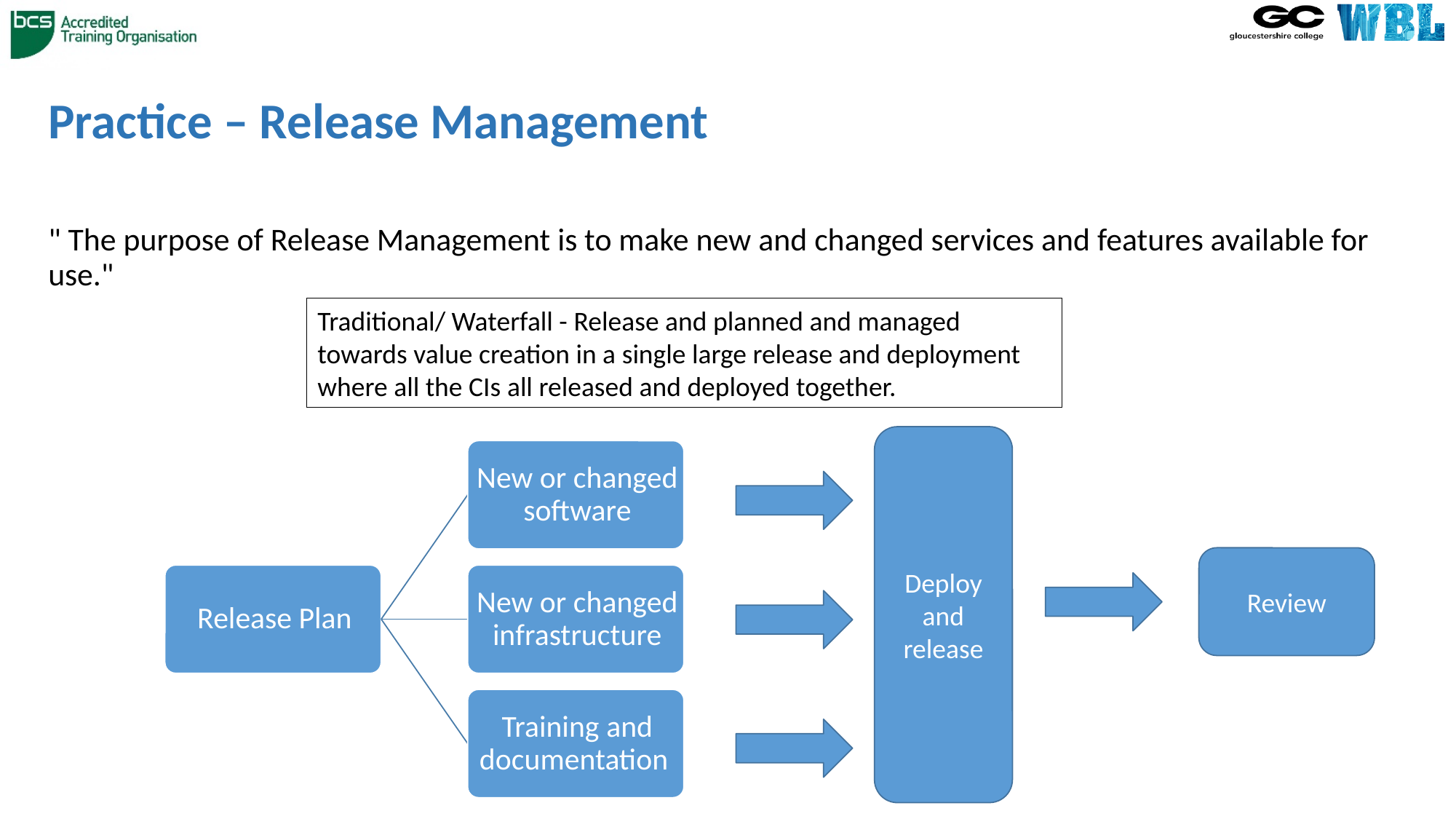

# Practice – Release Management
" The purpose of Release Management is to make new and changed services and features available for use."
Traditional/ Waterfall - Release and planned and managed towards value creation in a single large release and deployment where all the CIs all released and deployed together.
Release Plan

New or changed software

New or changed infrastructure

Training and documentation
Deploy and release

Review